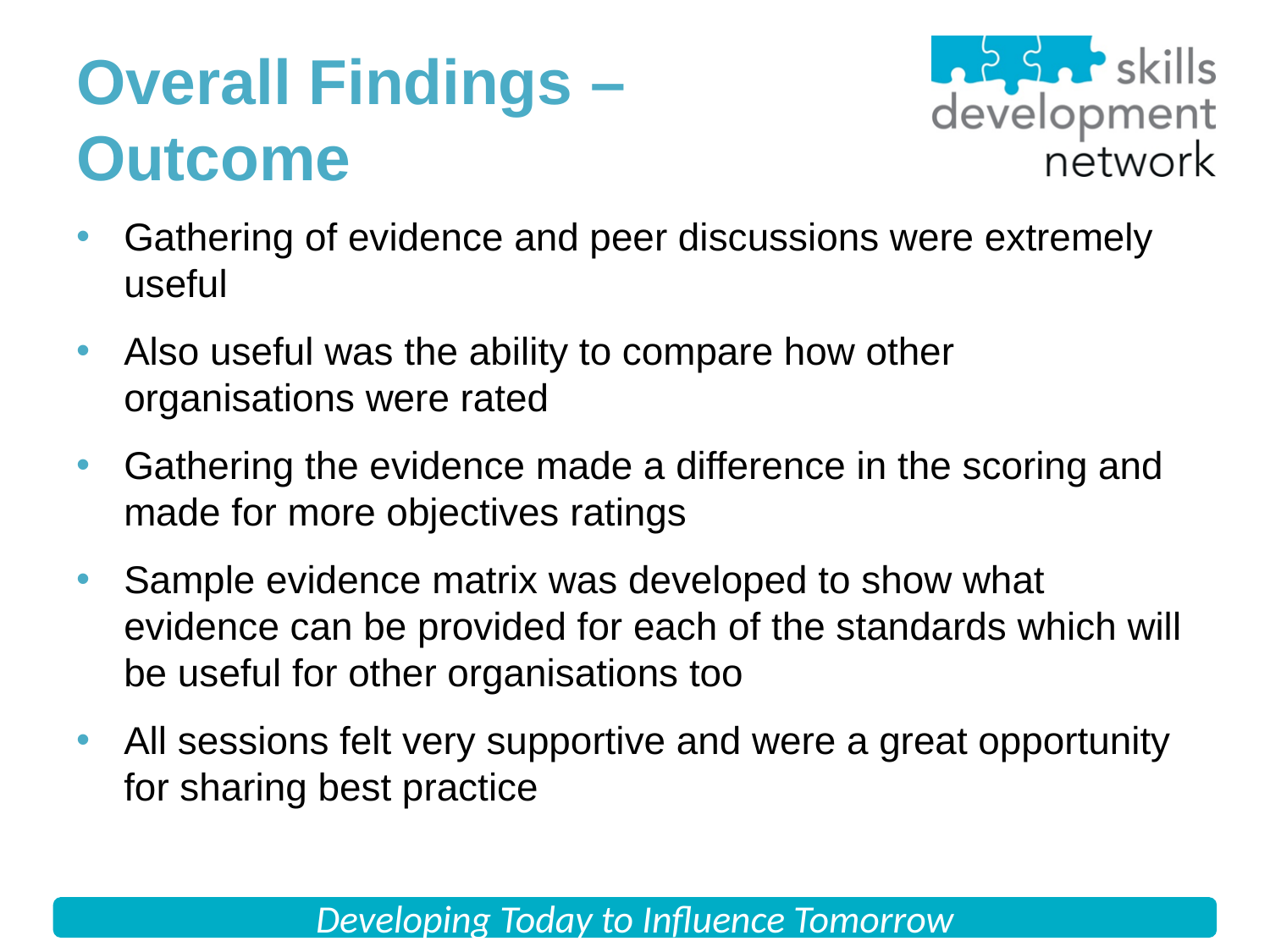

# Overall Findings – Outcome
Gathering of evidence and peer discussions were extremely useful
Also useful was the ability to compare how other organisations were rated
Gathering the evidence made a difference in the scoring and made for more objectives ratings
Sample evidence matrix was developed to show what evidence can be provided for each of the standards which will be useful for other organisations too
All sessions felt very supportive and were a great opportunity for sharing best practice